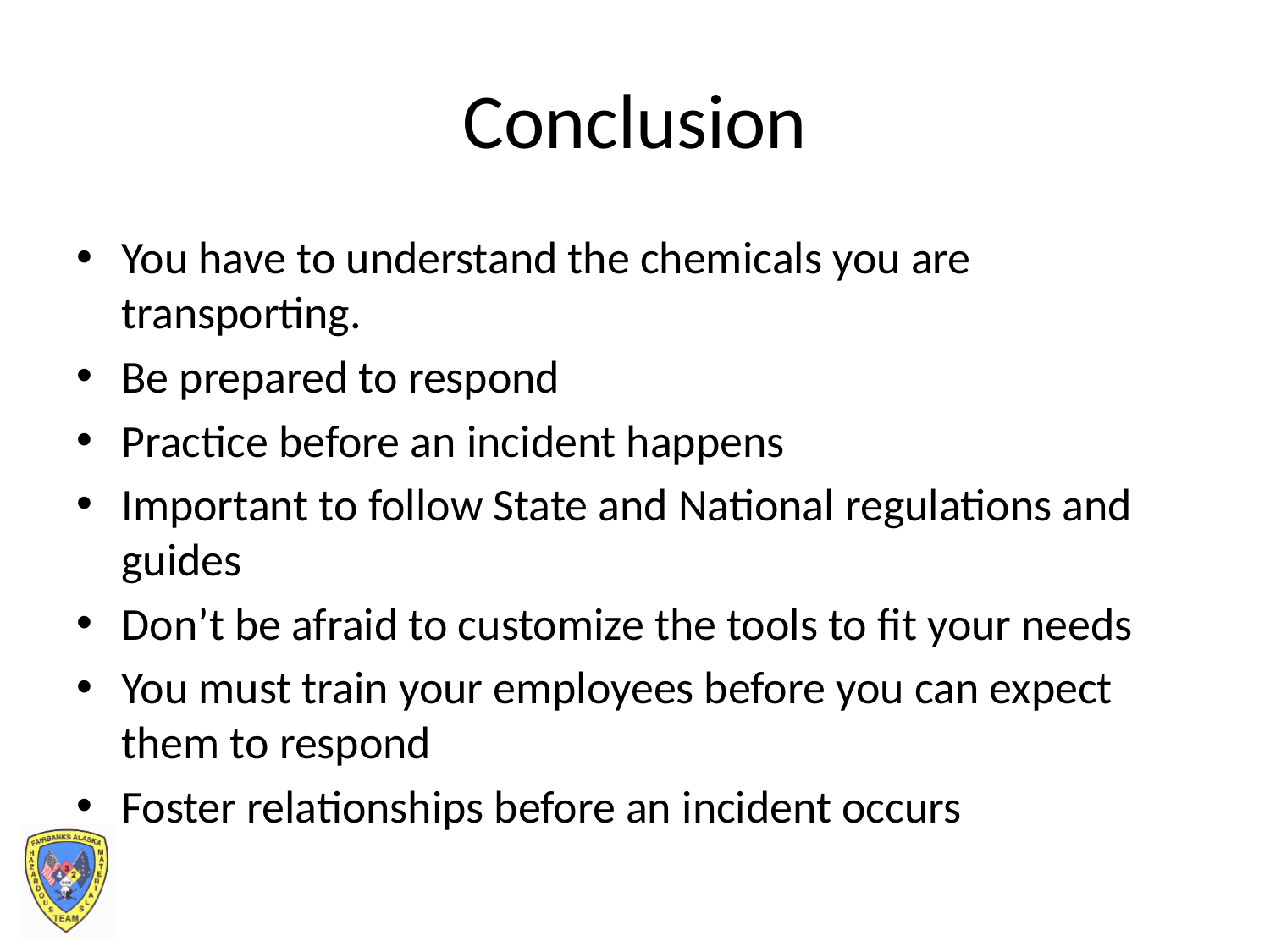

# Conclusion
You have to understand the chemicals you are transporting.
Be prepared to respond
Practice before an incident happens
Important to follow State and National regulations and guides
Don’t be afraid to customize the tools to fit your needs
You must train your employees before you can expect them to respond
Foster relationships before an incident occurs